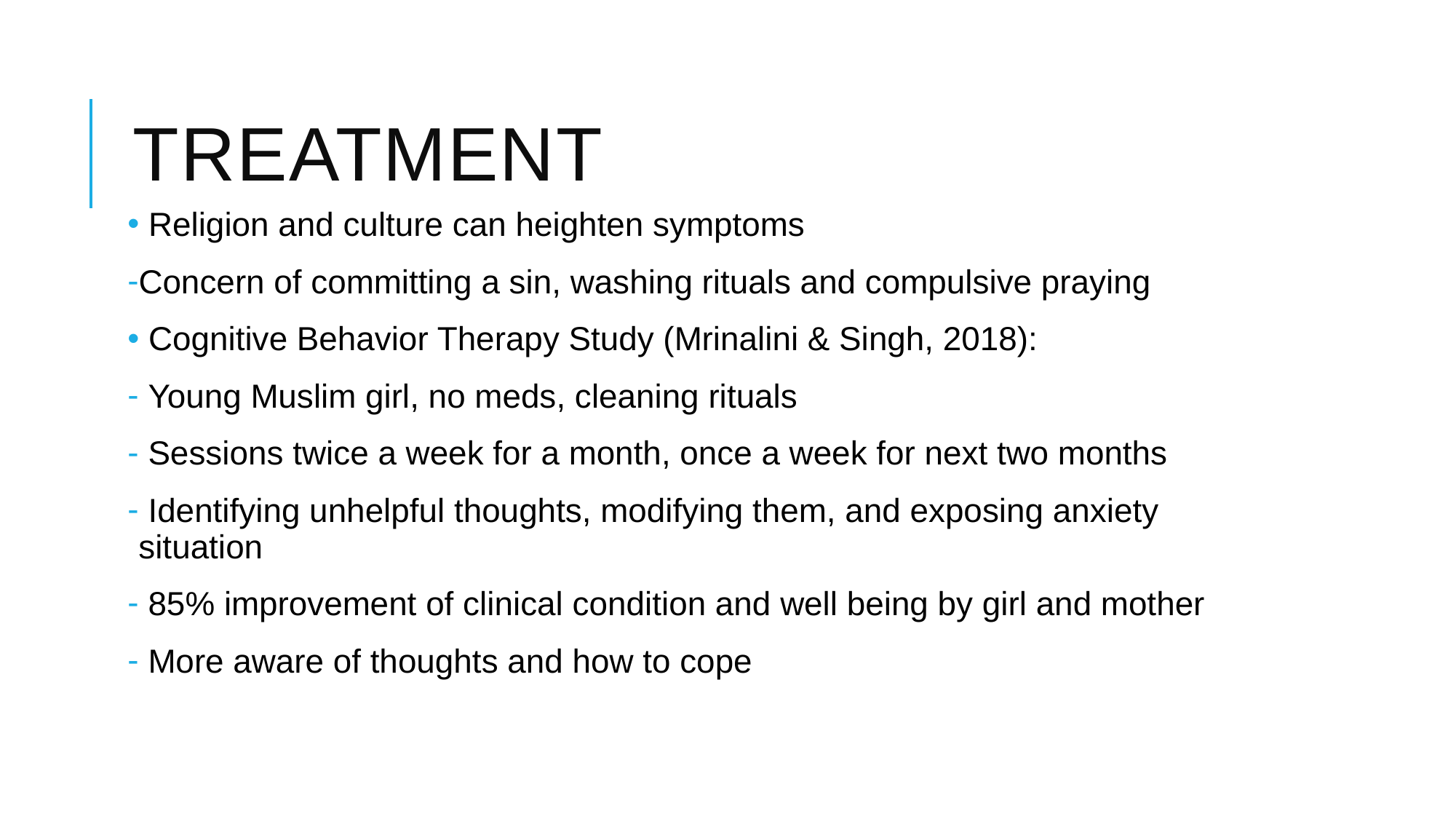

# Treatment
 Religion and culture can heighten symptoms
Concern of committing a sin, washing rituals and compulsive praying
 Cognitive Behavior Therapy Study (Mrinalini & Singh, 2018):
 Young Muslim girl, no meds, cleaning rituals
 Sessions twice a week for a month, once a week for next two months
 Identifying unhelpful thoughts, modifying them, and exposing anxiety situation
 85% improvement of clinical condition and well being by girl and mother
 More aware of thoughts and how to cope